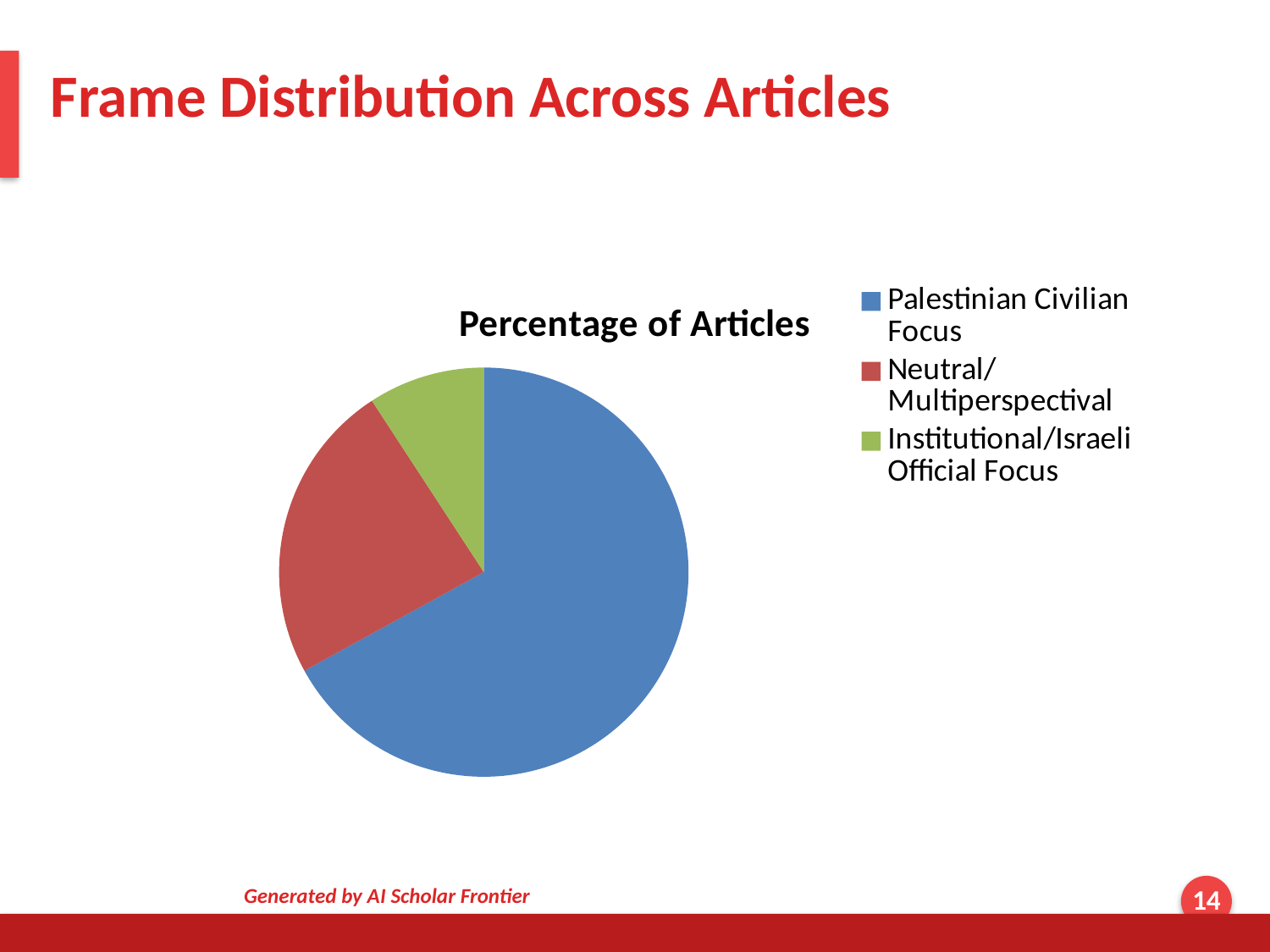

Frame Distribution Across Articles

### Chart

| Category | Percentage of Articles |
|---|---|
| Palestinian Civilian Focus | 67.0 |
| Neutral/Multiperspectival | 23.8 |
| Institutional/Israeli Official Focus | 9.2 |
Generated by AI Scholar Frontier

14